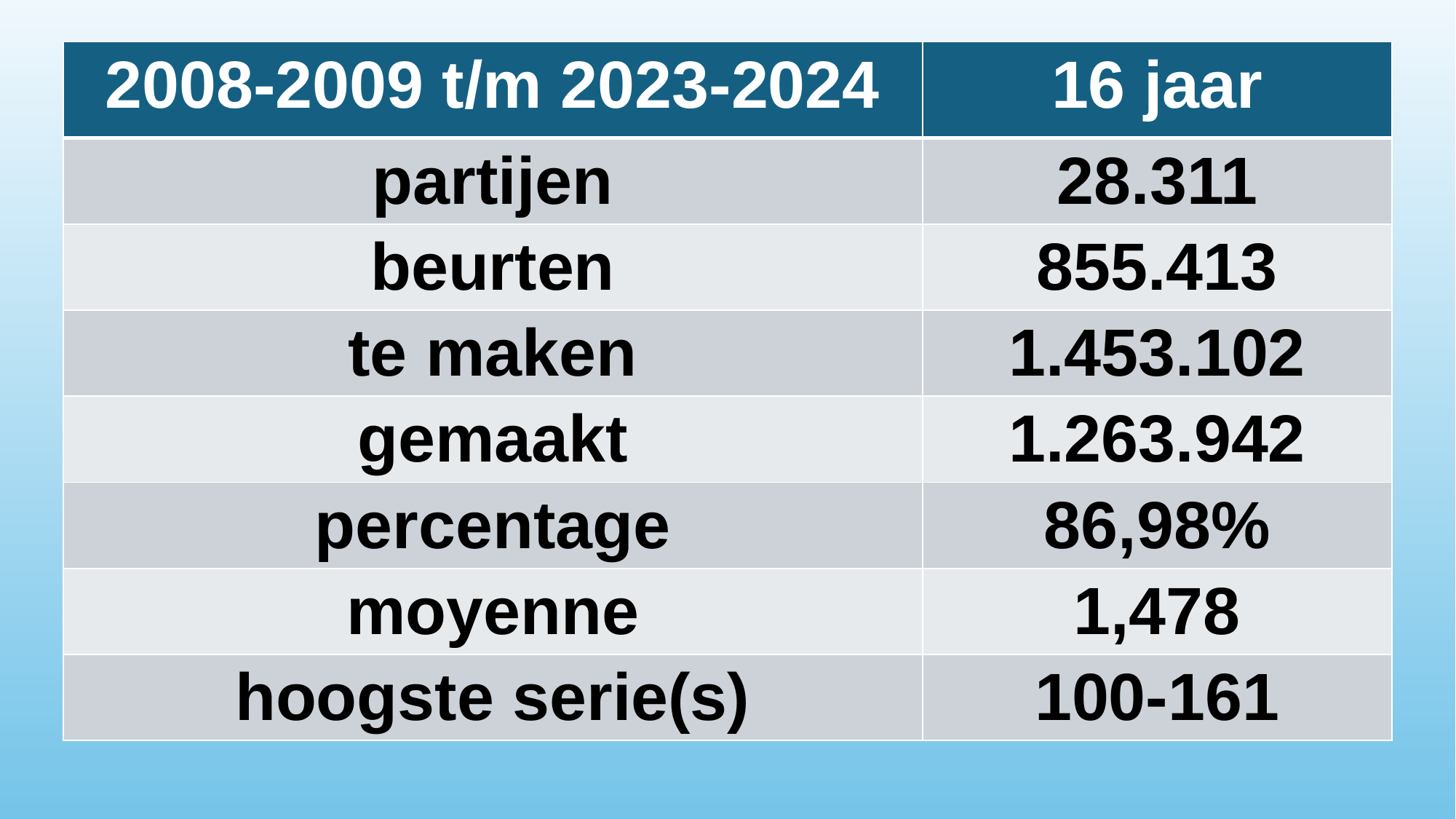

| 2008-2009 t/m 2023-2024 | 16 jaar |
| --- | --- |
| partijen | 28.311 |
| beurten | 855.413 |
| te maken | 1.453.102 |
| gemaakt | 1.263.942 |
| percentage | 86,98% |
| moyenne | 1,478 |
| hoogste serie(s) | 100-161 |